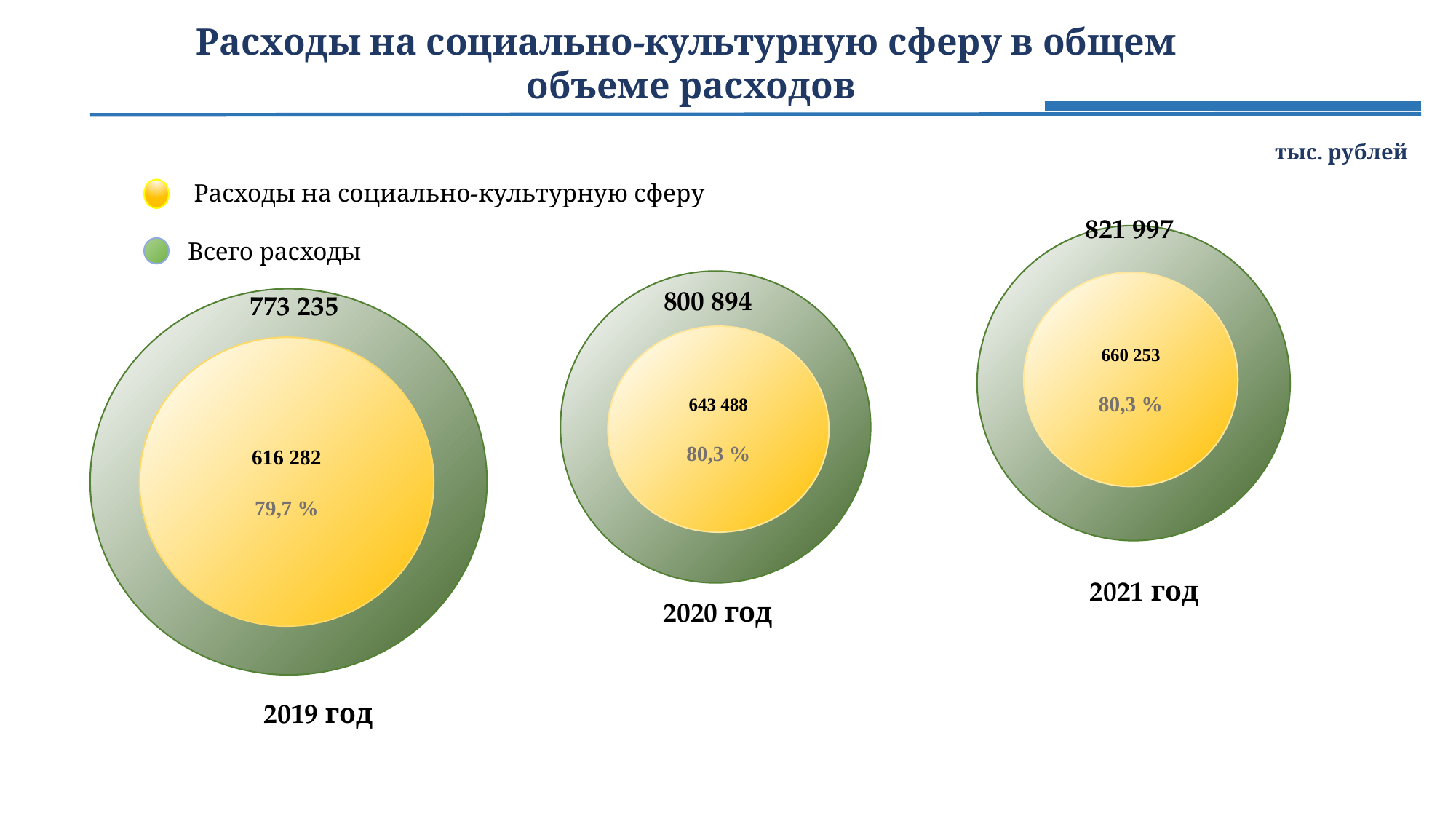

# Расходы на социально-культурную сферу в общем объеме расходов
тыс. рублей
Расходы на социально-культурную сферу

821 997

Всего расходы

660 253

80,3 %

800 894
773 235

643 488

80,3 %

616 282

79,7 %
2021 год
2020 год
2019 год